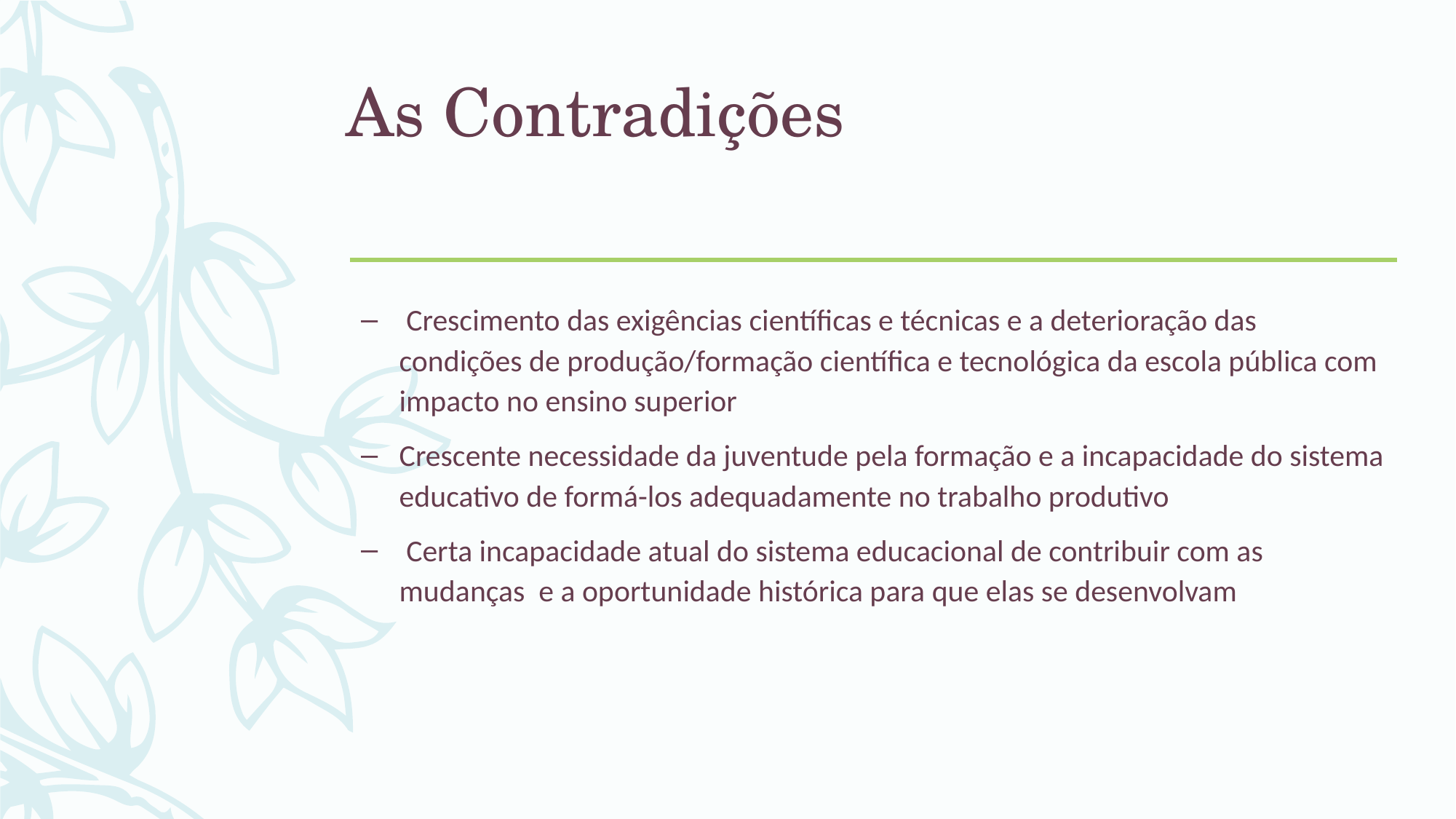

# As Contradições
 Crescimento das exigências científicas e técnicas e a deterioração das condições de produção/formação científica e tecnológica da escola pública com impacto no ensino superior
Crescente necessidade da juventude pela formação e a incapacidade do sistema educativo de formá-los adequadamente no trabalho produtivo
 Certa incapacidade atual do sistema educacional de contribuir com as mudanças  e a oportunidade histórica para que elas se desenvolvam